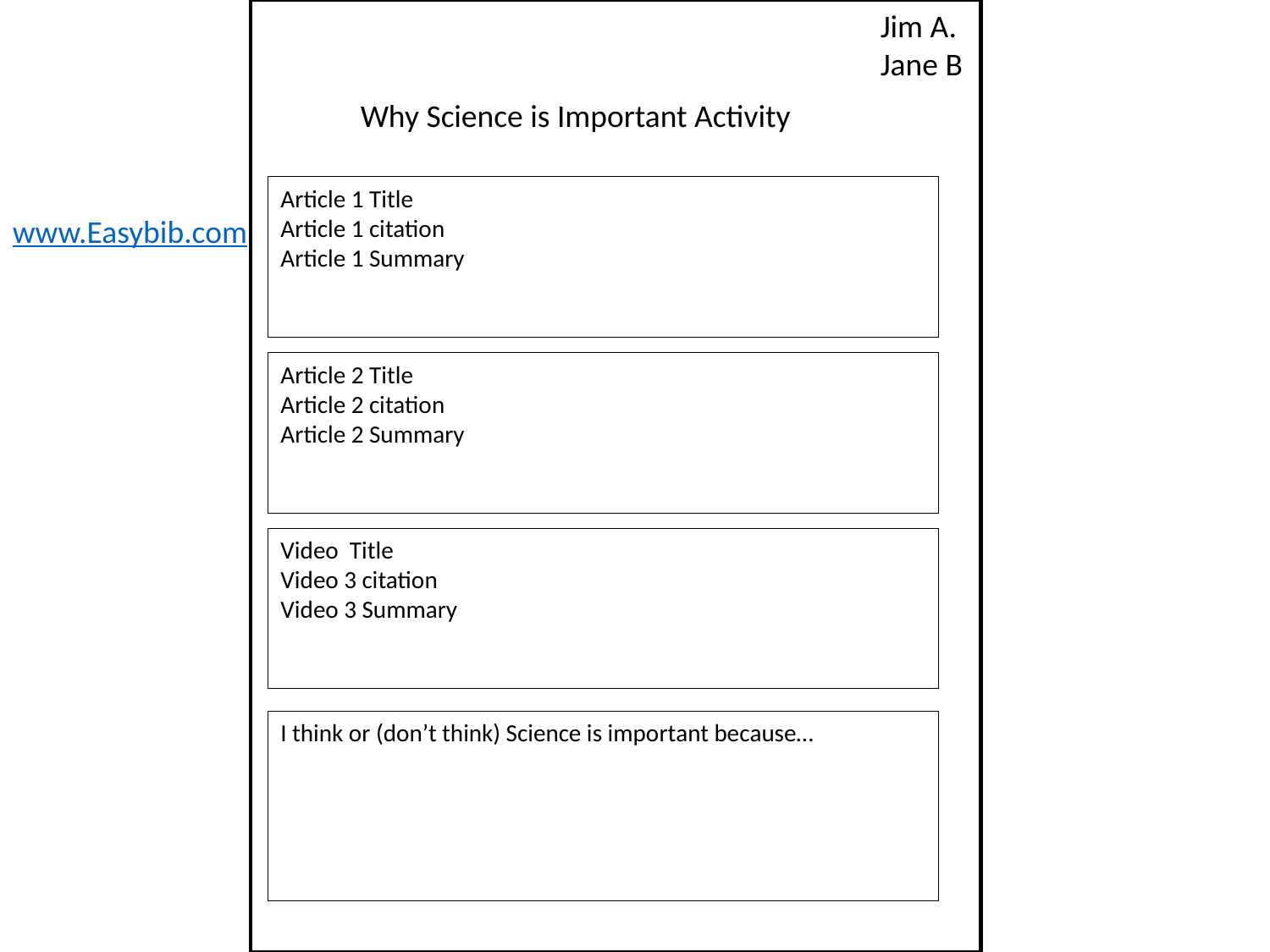

Jim A.
Jane B
Why Science is Important Activity
Article 1 Title
Article 1 citation
Article 1 Summary

www.Easybib.com

Article 2 Title
Article 2 citation
Article 2 Summary

Video  Title
Video 3 citation
Video 3 Summary

I think or (don’t think) Science is important because…